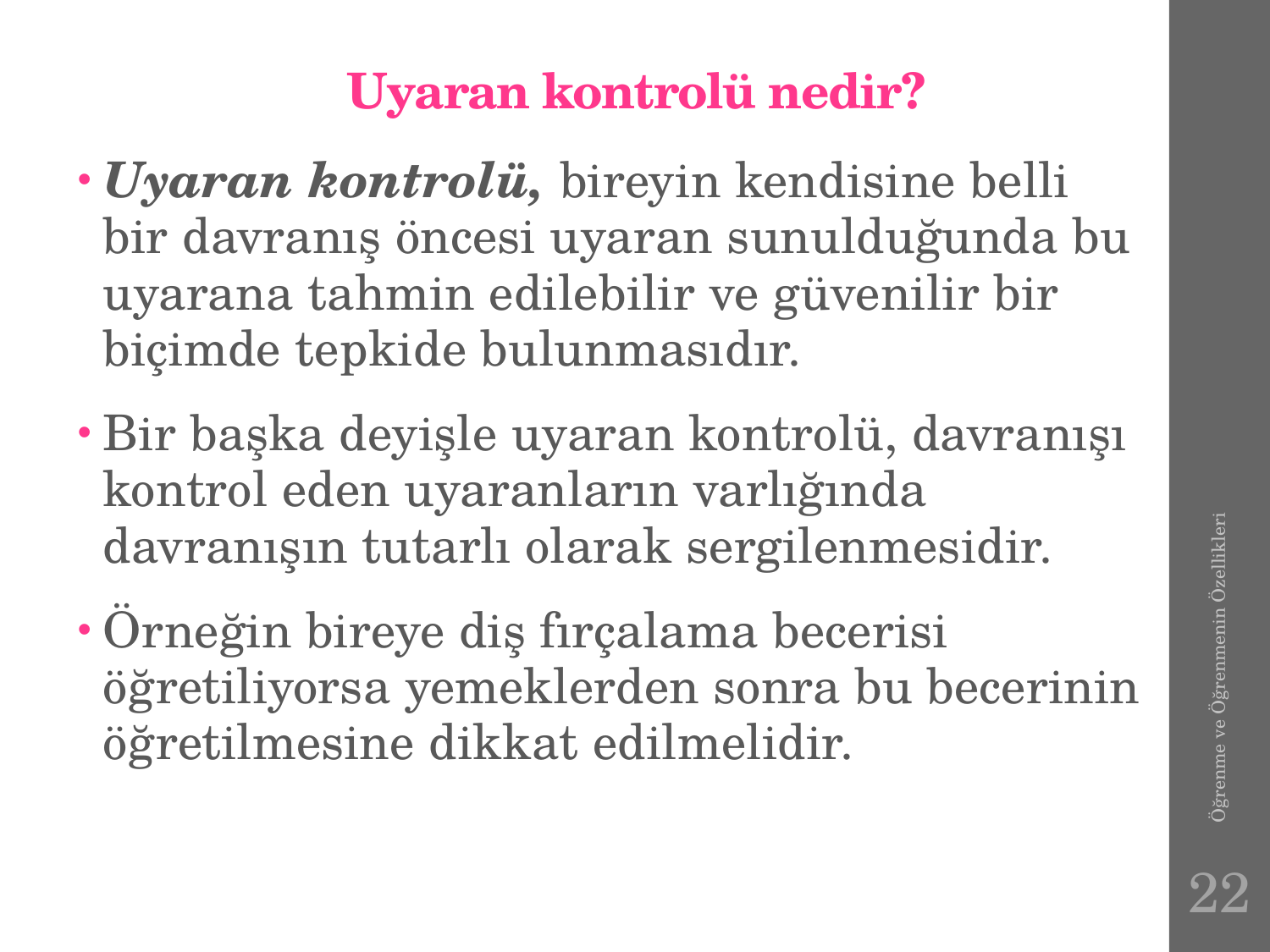

# Uyaran kontrolü nedir?
Uyaran kontrolü, bireyin kendisine belli bir davranış öncesi uyaran sunulduğunda bu uyarana tahmin edilebilir ve güvenilir bir biçimde tepkide bulunmasıdır.
Bir başka deyişle uyaran kontrolü, davranışı kontrol eden uyaranların varlığında davranışın tutarlı olarak sergilenmesidir.
Örneğin bireye diş fırçalama becerisi öğretiliyorsa yemeklerden sonra bu becerinin öğretilmesine dikkat edilmelidir.
Öğrenme ve Öğrenmenin Özellikleri
22